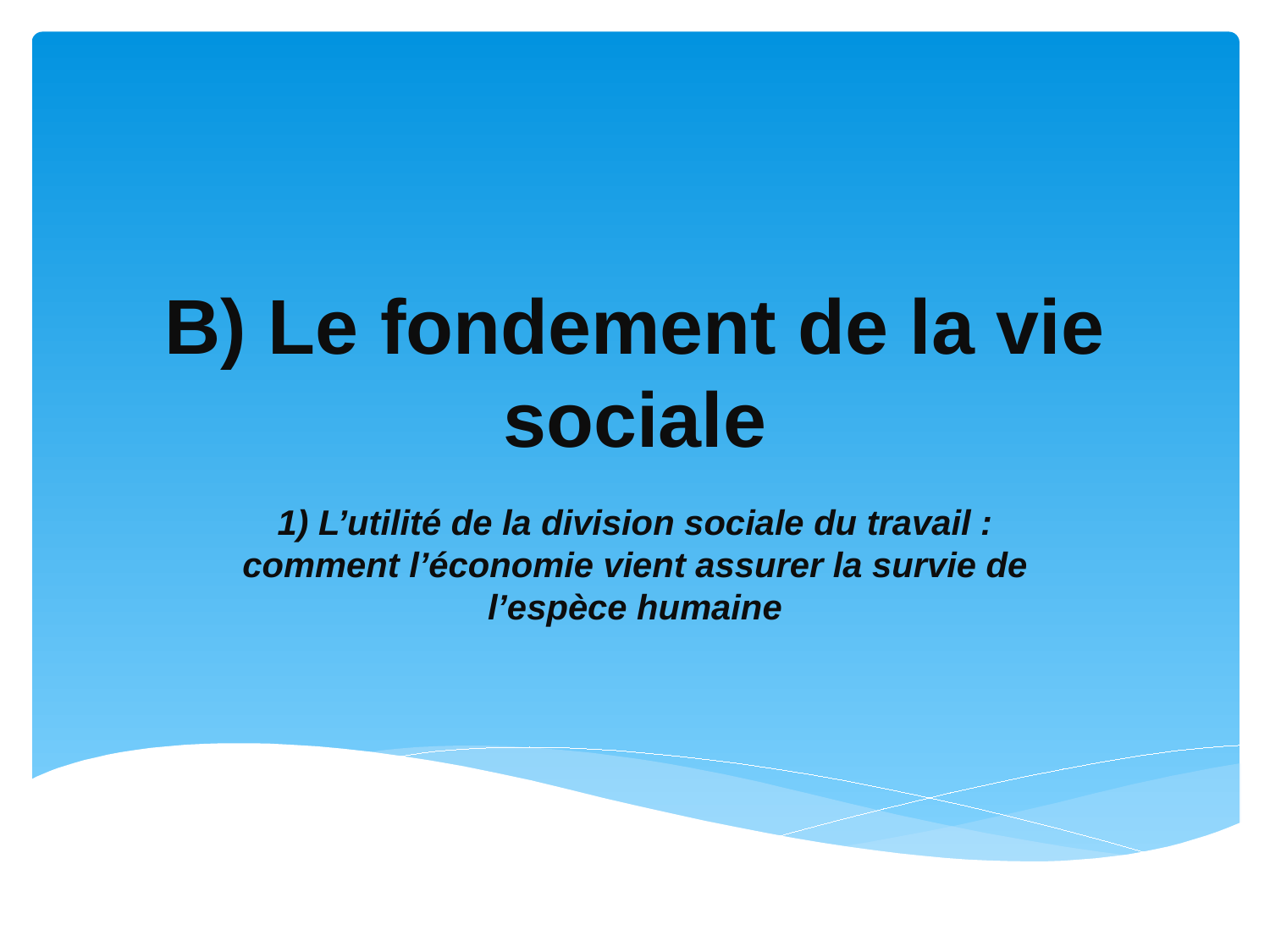

# B) Le fondement de la vie sociale
1) L’utilité de la division sociale du travail : comment l’économie vient assurer la survie de l’espèce humaine